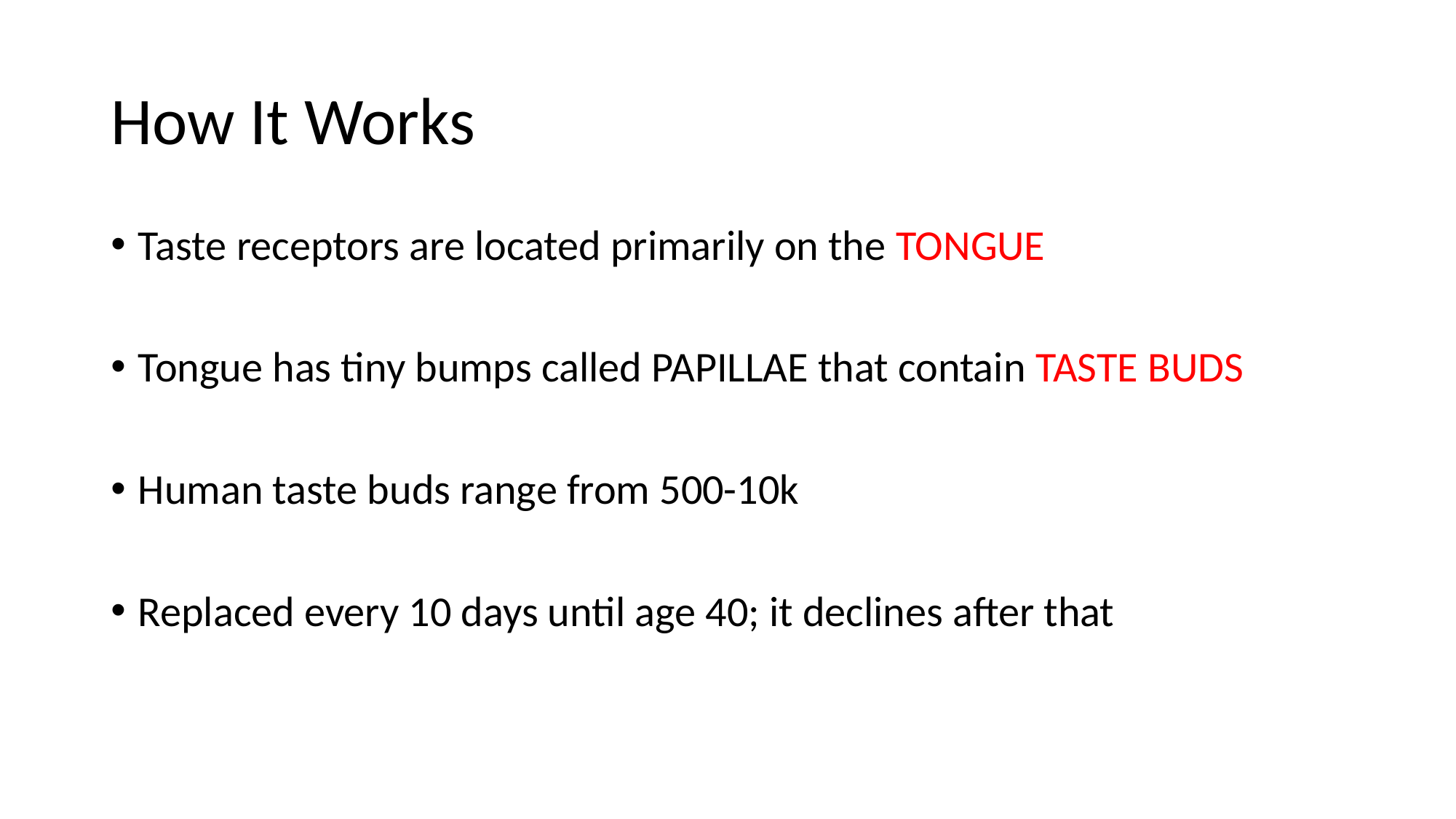

# How It Works
Taste receptors are located primarily on the TONGUE

Tongue has tiny bumps called PAPILLAE that contain TASTE BUDS

Human taste buds range from 500-10k

Replaced every 10 days until age 40; it declines after that